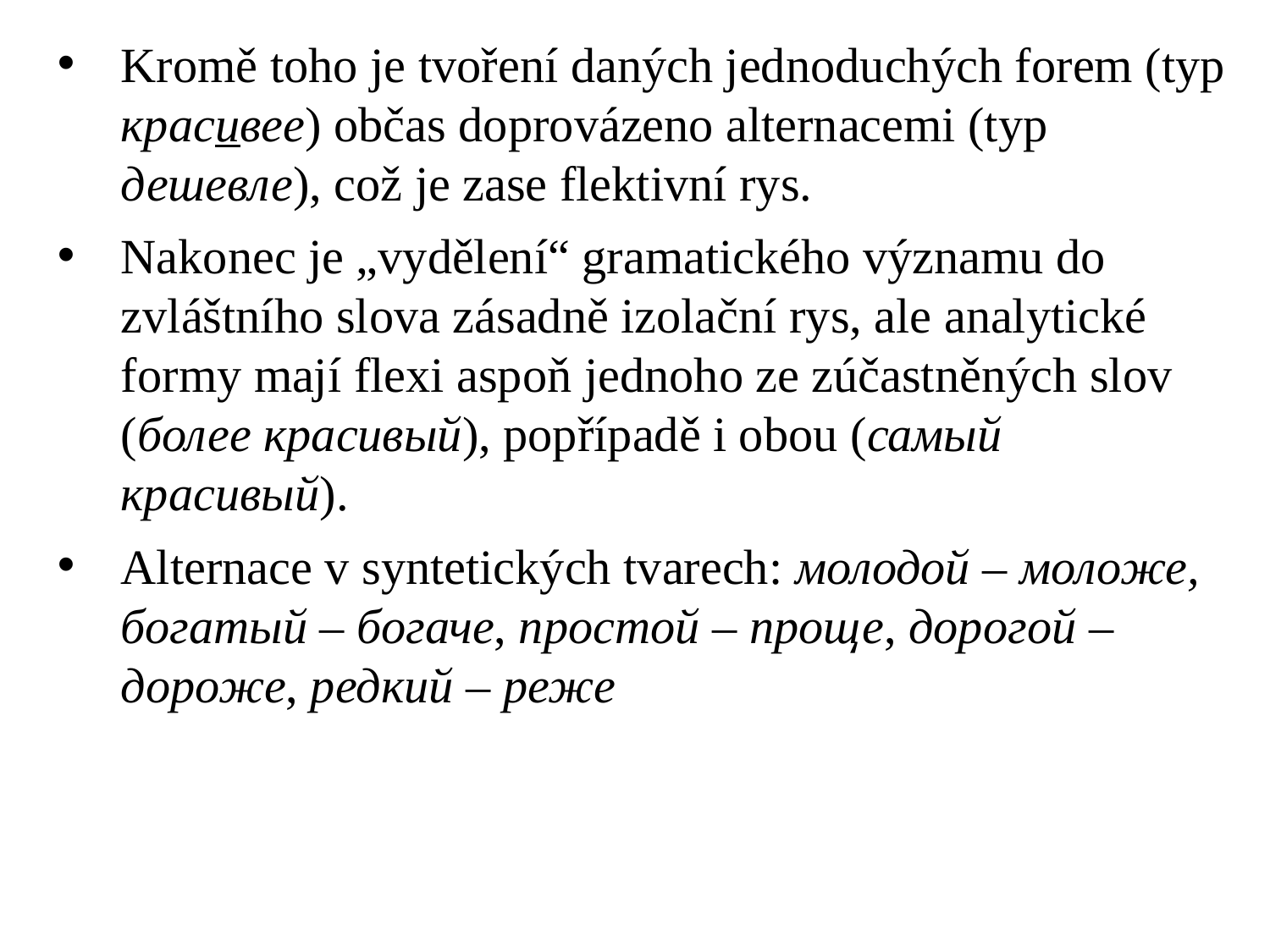

# Kromě toho je tvoření daných jednoduchých forem (typ красивee) občas doprovázeno alternacemi (typ дешевле), což je zase flektivní rys.
Nakonec je „vydělení“ gramatického významu do zvláštního slova zásadně izolační rys, ale analytické formy mají flexi aspoň jednoho ze zúčastněných slov (болеe красивый), popřípadě i obou (самый красивый).
Alternace v syntetických tvarech: молодой – моложе, богатый – богаче, простой – проще, дорогой – дороже, редкий – реже